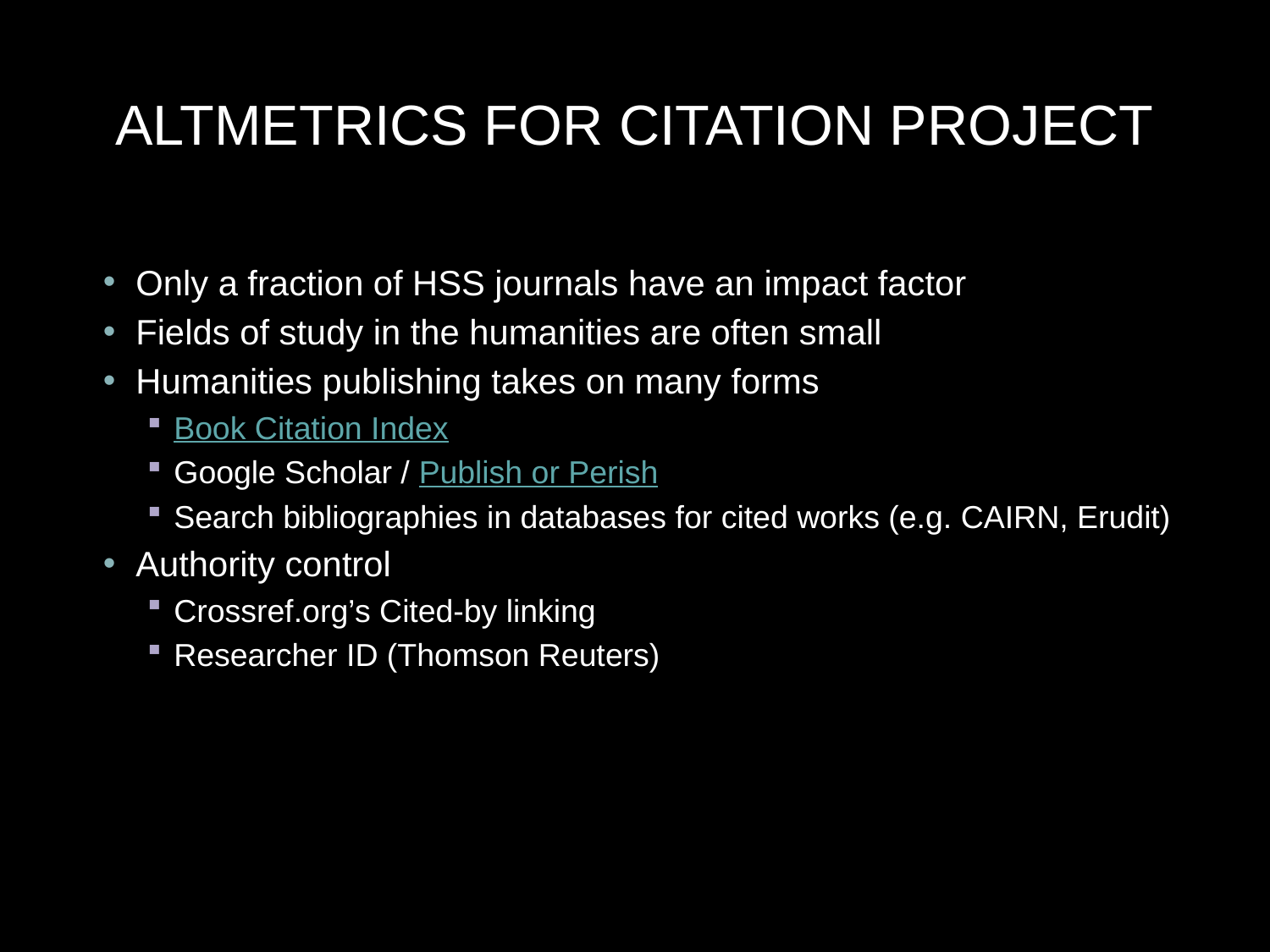

# Altmetrics for Citation Project
Only a fraction of HSS journals have an impact factor
Fields of study in the humanities are often small
Humanities publishing takes on many forms
Book Citation Index
Google Scholar / Publish or Perish
Search bibliographies in databases for cited works (e.g. CAIRN, Erudit)
Authority control
Crossref.org’s Cited-by linking
Researcher ID (Thomson Reuters)